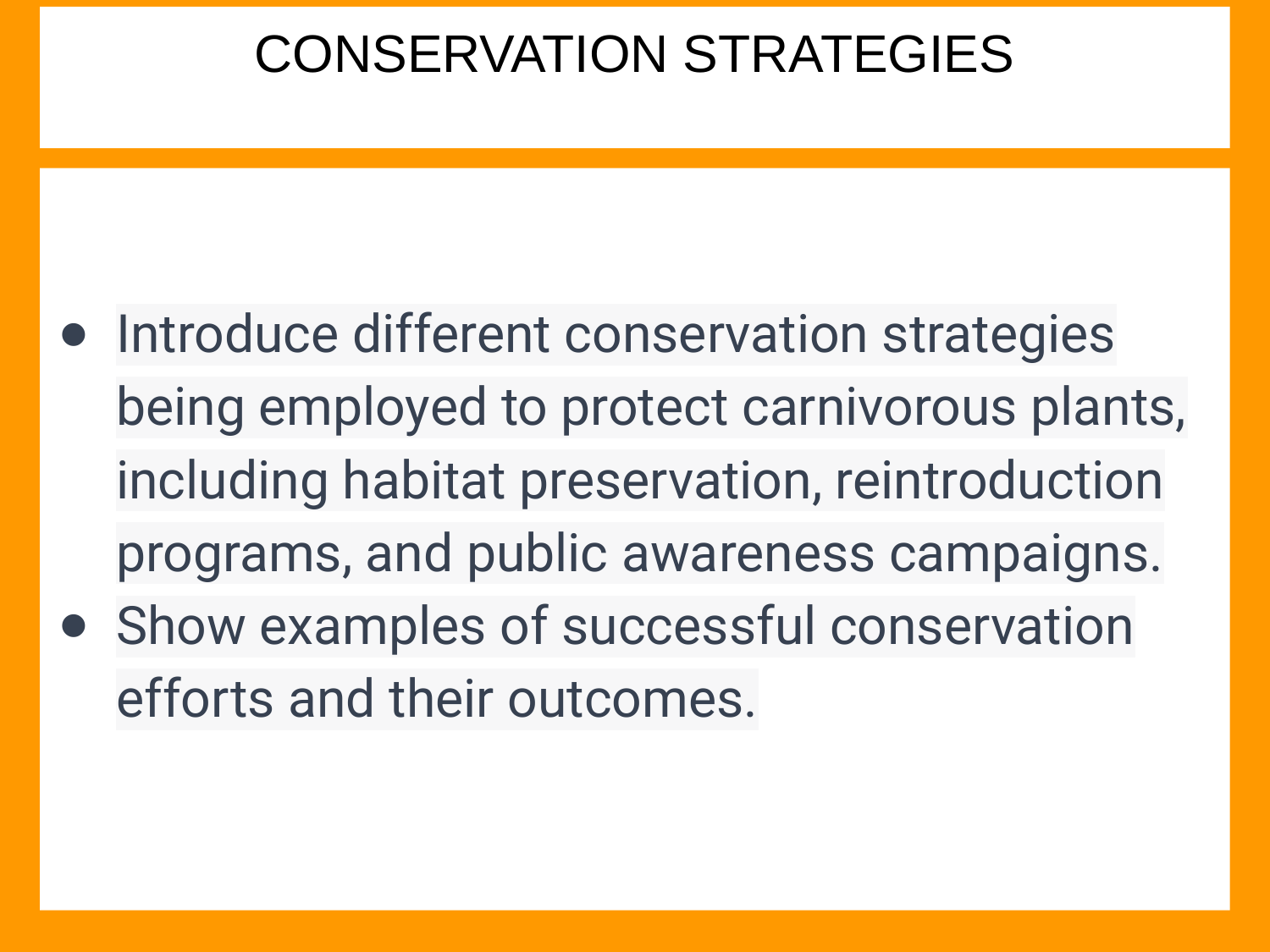

# CONSERVATION STRATEGIES

Introduce different conservation strategies being employed to protect carnivorous plants, including habitat preservation, reintroduction programs, and public awareness campaigns.
Show examples of successful conservation efforts and their outcomes.